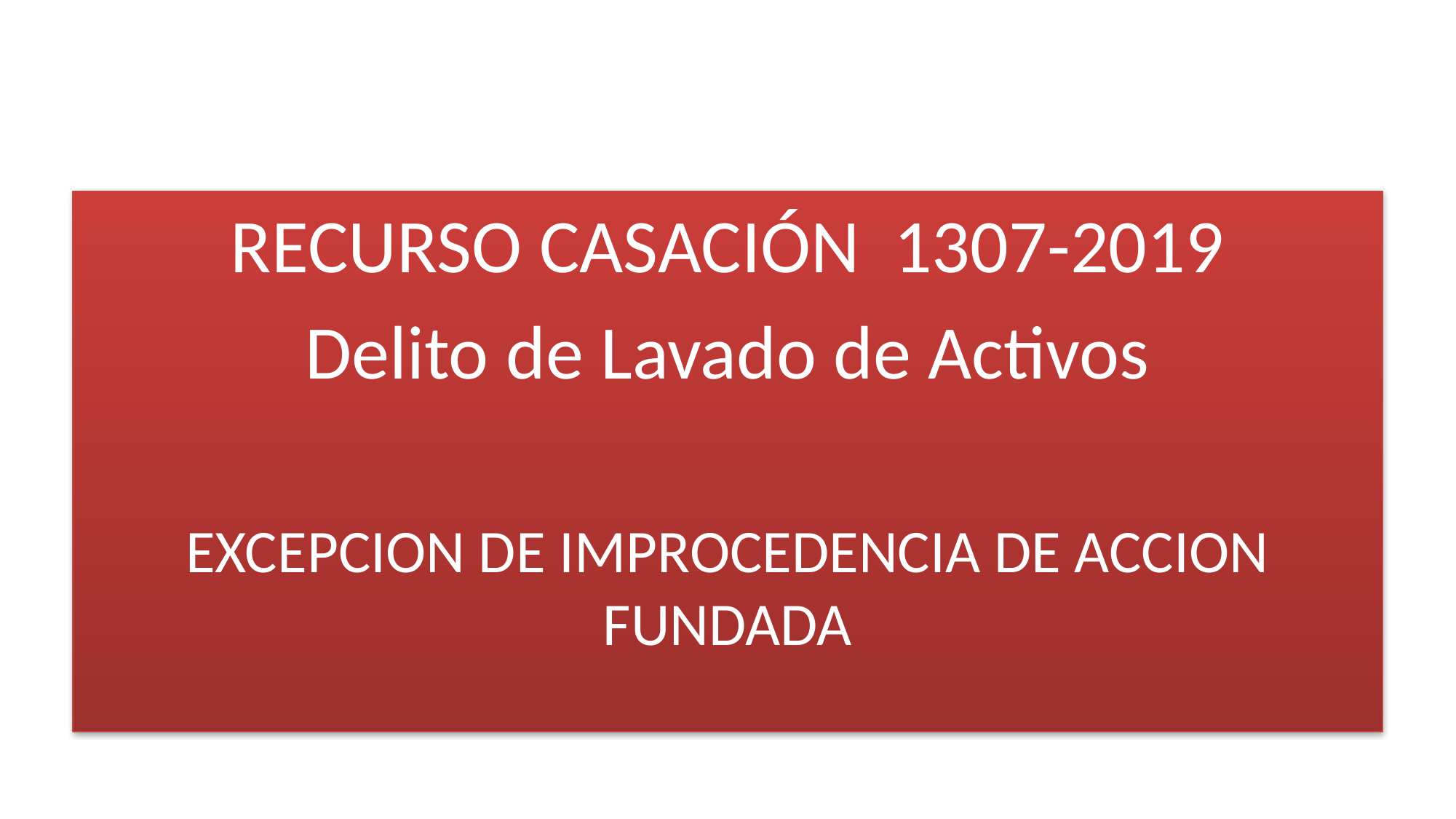

#
RECURSO CASACIÓN  1307-2019
Delito de Lavado de Activos

EXCEPCION DE IMPROCEDENCIA DE ACCION FUNDADA